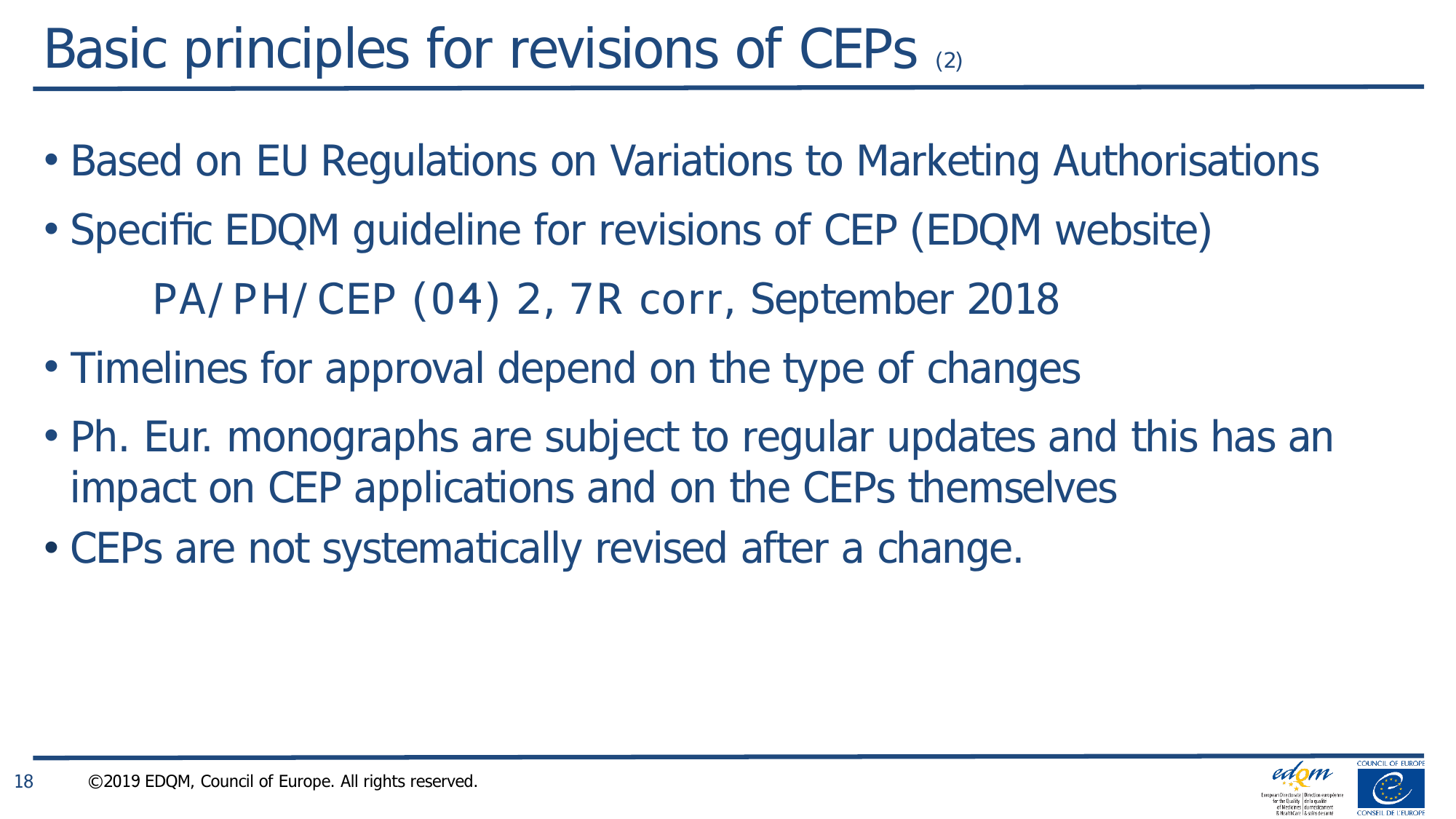

# Basic principles for revisions of CEPs (2)
Based on EU Regulations on Variations to Marketing Authorisations
Specific EDQM guideline for revisions of CEP (EDQM website)
	PA/PH/CEP (04) 2, 7R corr, September 2018
Timelines for approval depend on the type of changes
Ph. Eur. monographs are subject to regular updates and this has an impact on CEP applications and on the CEPs themselves
CEPs are not systematically revised after a change.